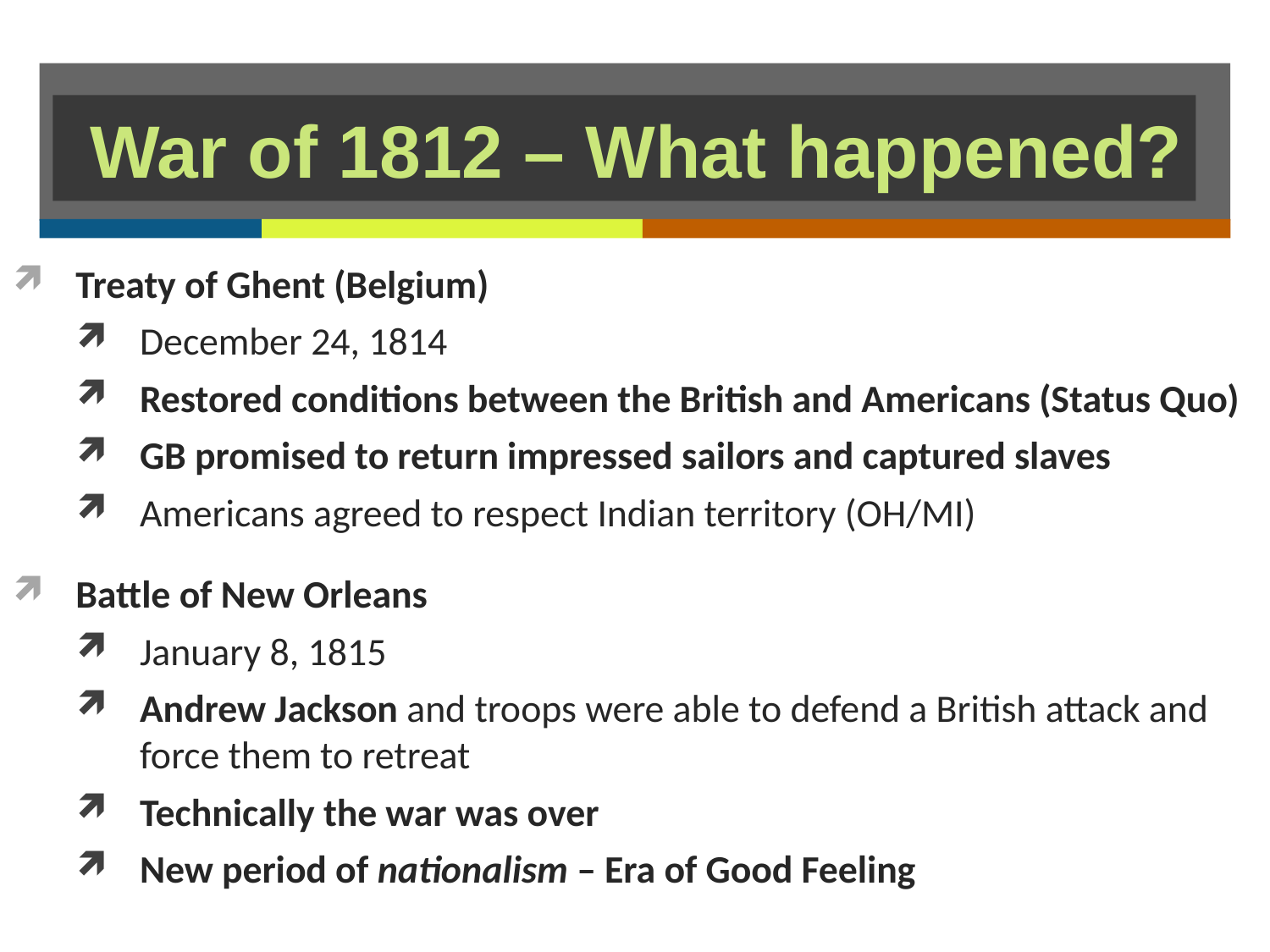

# War of 1812 – What happened?
Treaty of Ghent (Belgium)
December 24, 1814
Restored conditions between the British and Americans (Status Quo)
GB promised to return impressed sailors and captured slaves
Americans agreed to respect Indian territory (OH/MI)
Battle of New Orleans
January 8, 1815
Andrew Jackson and troops were able to defend a British attack and force them to retreat
Technically the war was over
New period of nationalism – Era of Good Feeling